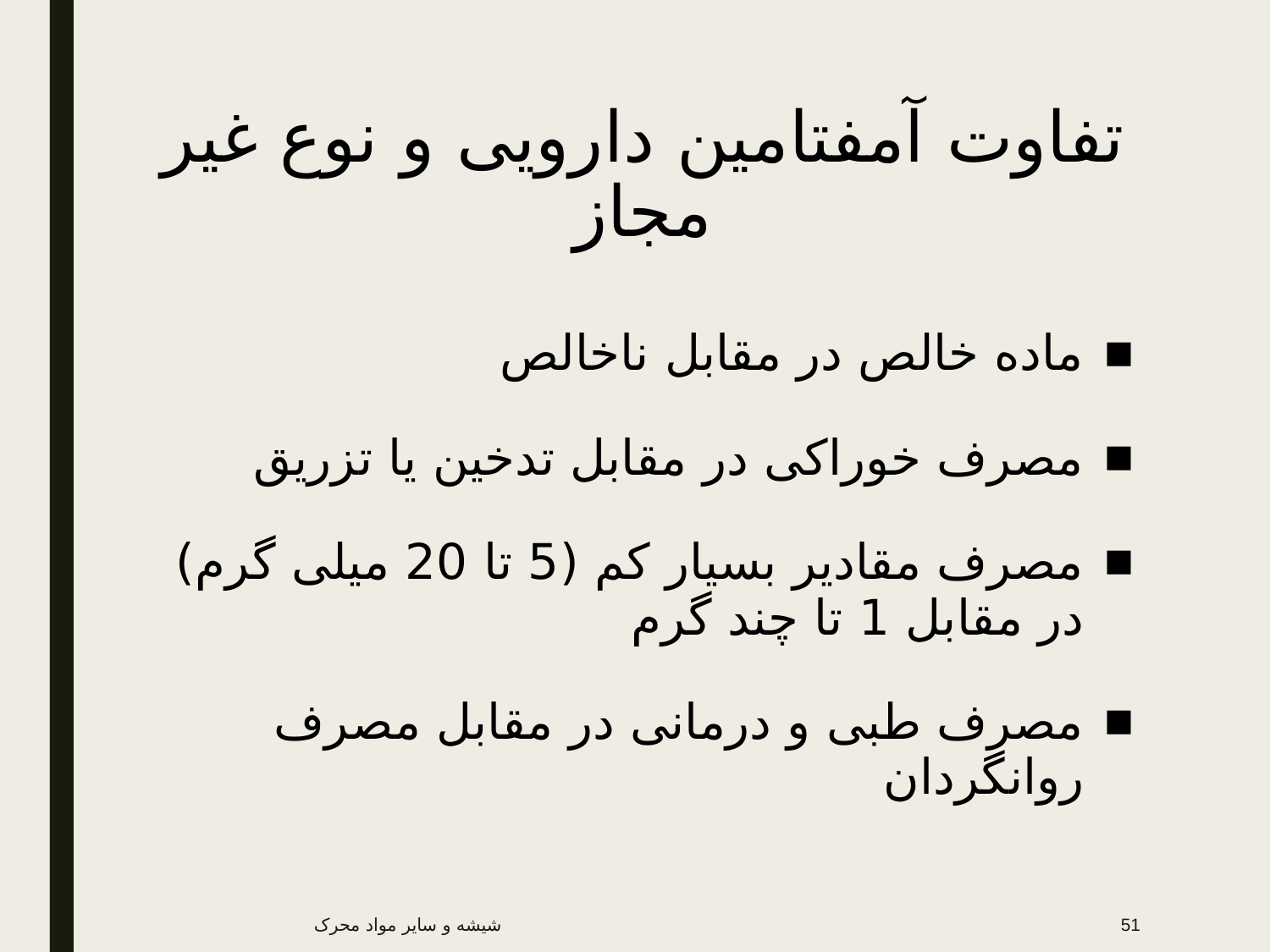

# تفاوت آمفتامین دارویی و نوع غیر مجاز
ماده خالص در مقابل ناخالص
مصرف خوراکی در مقابل تدخین یا تزریق
مصرف مقادیر بسیار کم (5 تا 20 میلی گرم) در مقابل 1 تا چند گرم
مصرف طبی و درمانی در مقابل مصرف روانگردان
شیشه و سایر مواد محرک
51